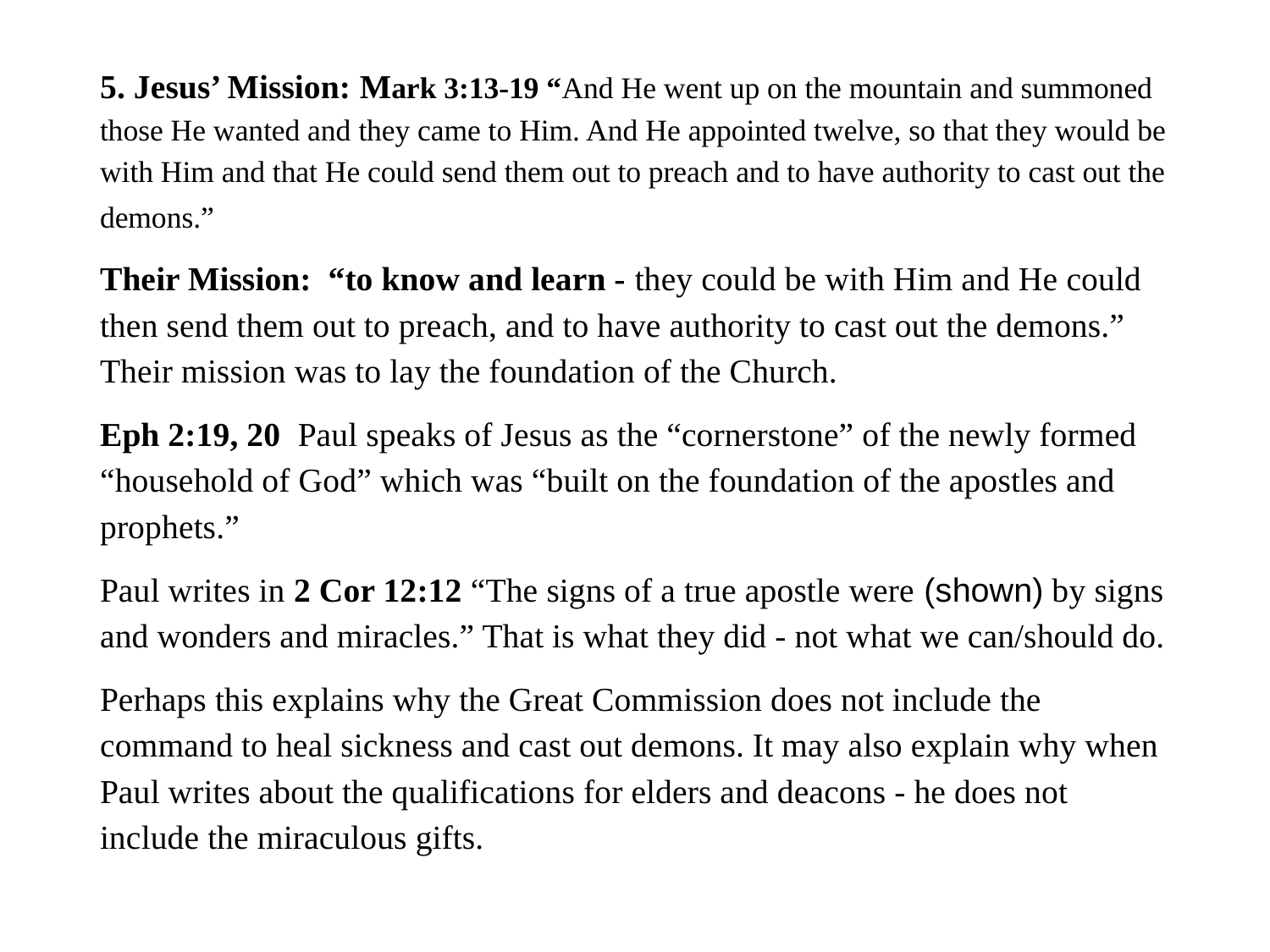

#
5. Jesus’ Mission: Mark 3:13-19 “And He went up on the mountain and summoned those He wanted and they came to Him. And He appointed twelve, so that they would be with Him and that He could send them out to preach and to have authority to cast out the demons.”
Their Mission:  “to know and learn - they could be with Him and He could then send them out to preach, and to have authority to cast out the demons.”  Their mission was to lay the foundation of the Church.
Eph 2:19, 20  Paul speaks of Jesus as the “cornerstone” of the newly formed “household of God” which was “built on the foundation of the apostles and prophets.”
Paul writes in 2 Cor 12:12 “The signs of a true apostle were (shown) by signs and wonders and miracles.” That is what they did - not what we can/should do.
Perhaps this explains why the Great Commission does not include the command to heal sickness and cast out demons. It may also explain why when Paul writes about the qualifications for elders and deacons - he does not include the miraculous gifts.